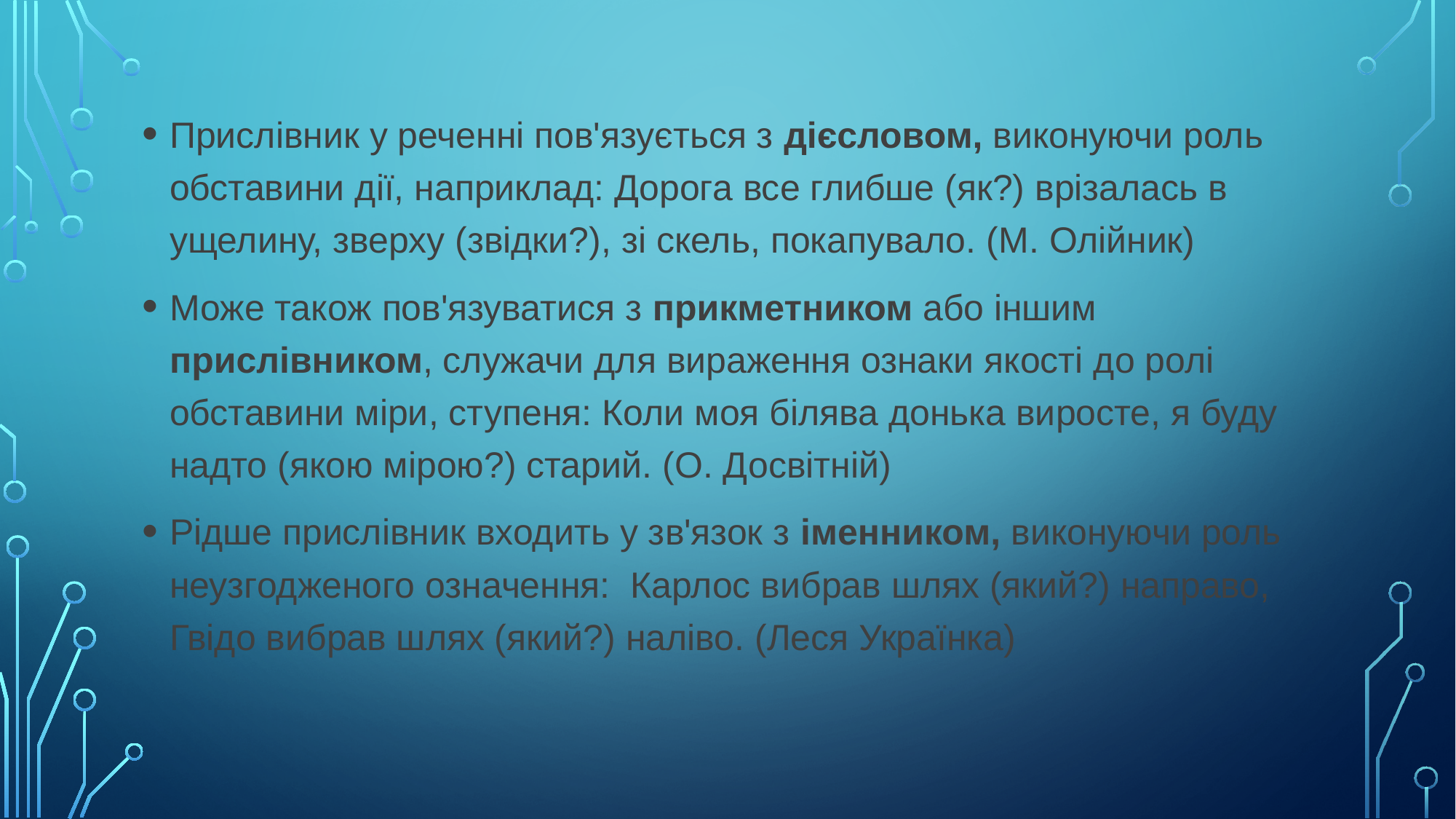

Прислівник у реченні пов'язується з дієсловом, виконуючи роль обставини дії, наприклад: Дорога все глибше (як?) врізалась в ущелину, зверху (звідки?), зі скель, покапувало. (М. Олійник)
Може також пов'язуватися з прикметником або іншим прислівником, служачи для вираження ознаки якості до ролі обставини міри, ступеня: Коли моя білява донька виросте, я буду надто (якою мірою?) старий. (О. Досвітній)
Рідше прислівник входить у зв'язок з іменником, виконуючи роль неузгодженого означення:  Карлос вибрав шлях (який?) направо, Гвідо вибрав шлях (який?) наліво. (Леся Українка)